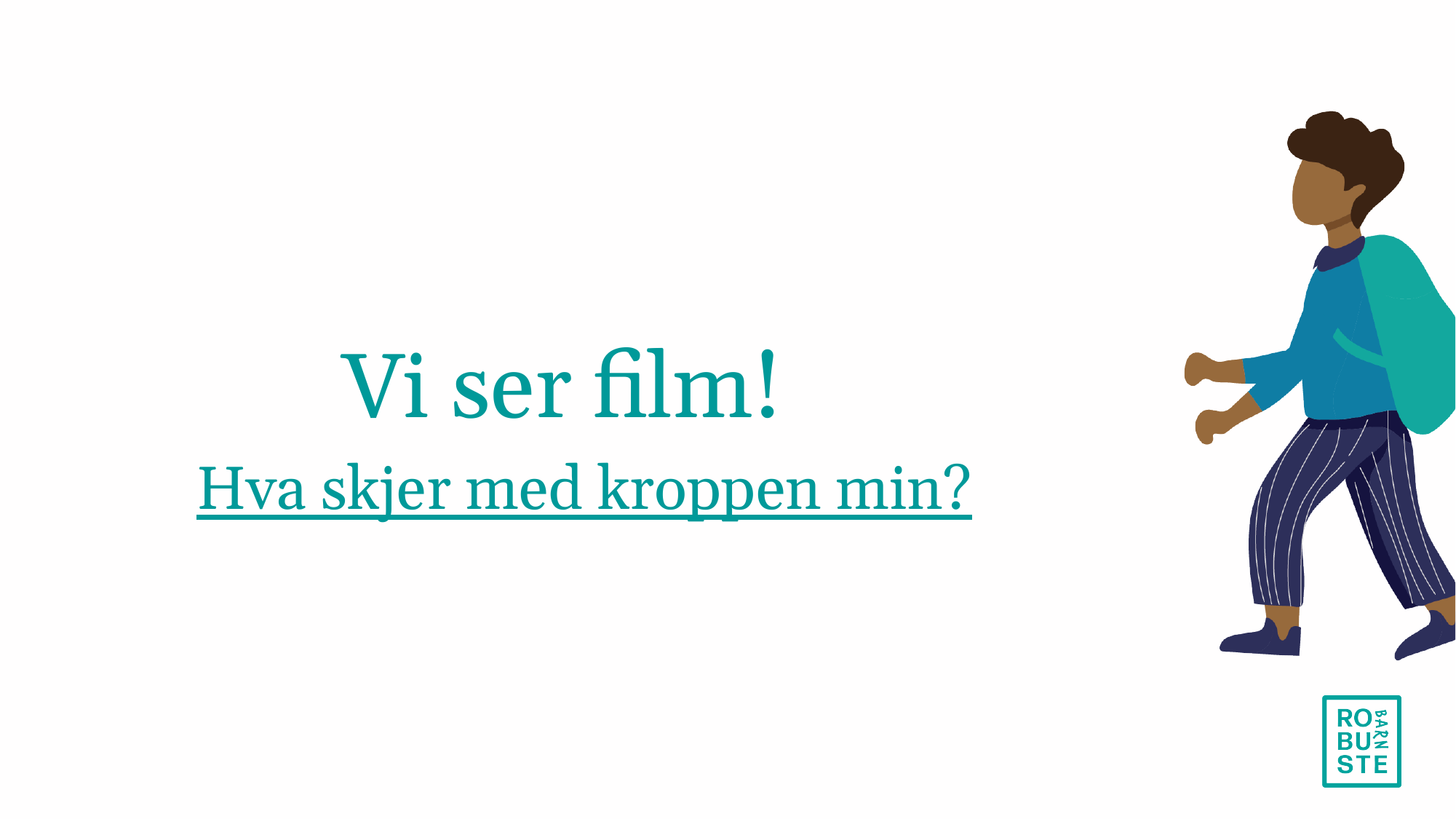

Vi ser film!

Hva skjer med kroppen min?